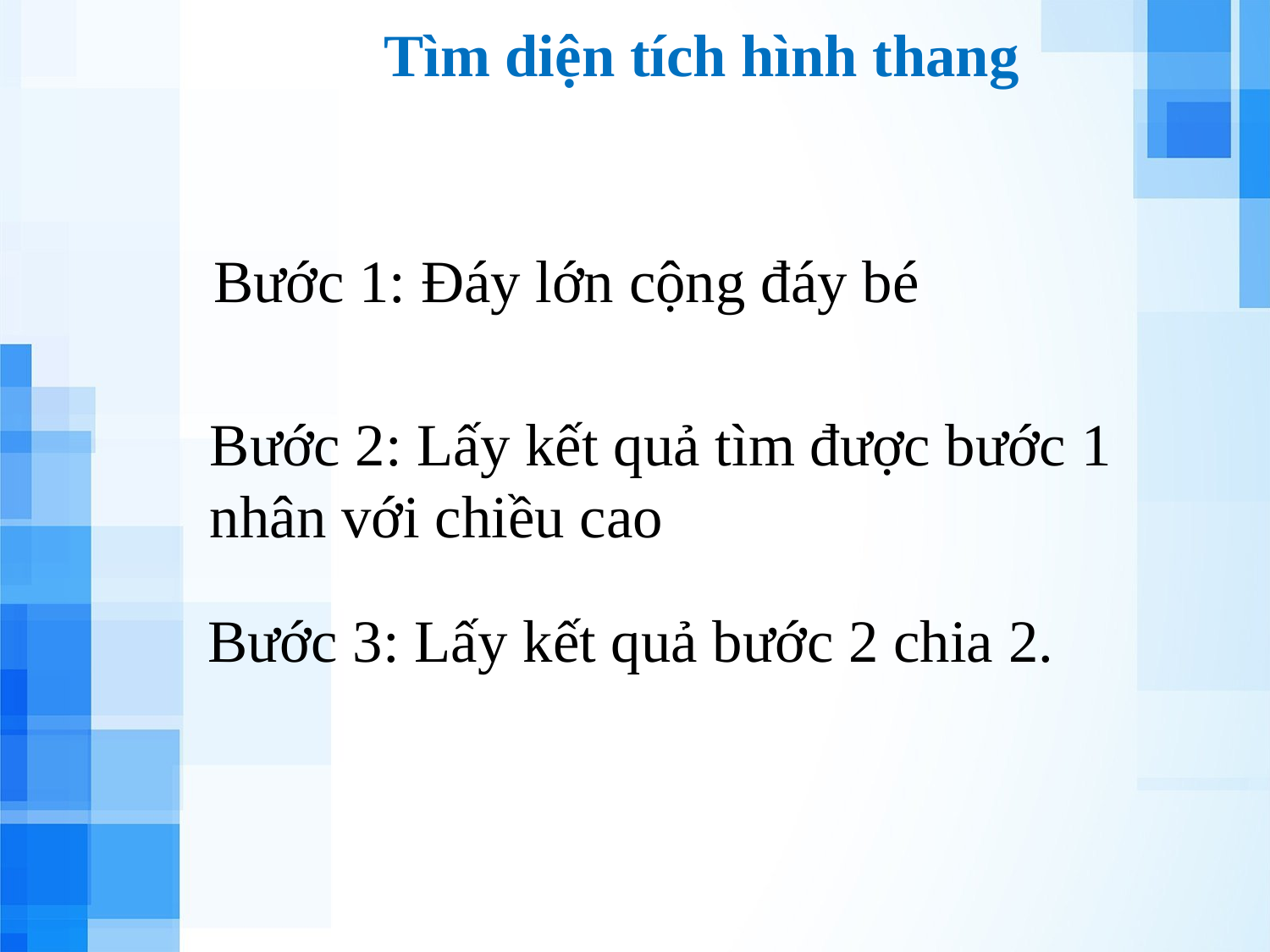

Tìm diện tích hình thang
Bước 1: Đáy lớn cộng đáy bé
Bước 2: Lấy kết quả tìm được bước 1 nhân với chiều cao
Bước 3: Lấy kết quả bước 2 chia 2.